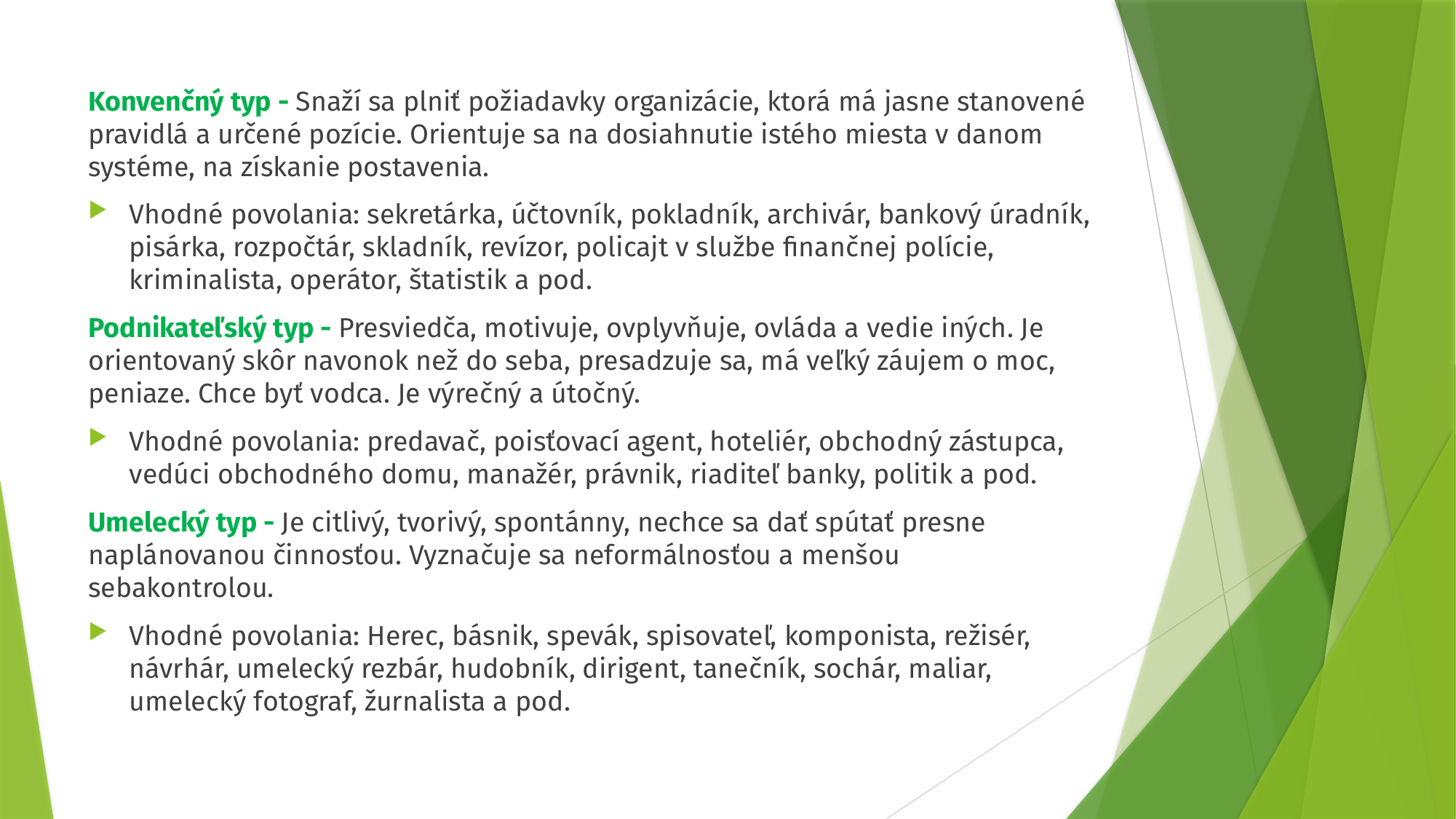

Konvenčný typ - Snaží sa plniť požiadavky organizácie, ktorá má jasne stanovené pravidlá a určené pozície. Orientuje sa na dosiahnutie istého miesta v danom systéme, na získanie postavenia.
Vhodné povolania: sekretárka, účtovník, pokladník, archivár, bankový úradník, pisárka, rozpočtár, skladník, revízor, policajt v službe finančnej polície, kriminalista, operátor, štatistik a pod.
Podnikateľský typ - Presviedča, motivuje, ovplyvňuje, ovláda a vedie iných. Je orientovaný skôr navonok než do seba, presadzuje sa, má veľký záujem o moc, peniaze. Chce byť vodca. Je výrečný a útočný.
Vhodné povolania: predavač, poisťovací agent, hoteliér, obchodný zástupca, vedúci obchodného domu, manažér, právnik, riaditeľ banky, politik a pod.
Umelecký typ - Je citlivý, tvorivý, spontánny, nechce sa dať spútať presne naplánovanou činnosťou. Vyznačuje sa neformálnosťou a menšou sebakontrolou.
Vhodné povolania: Herec, básnik, spevák, spisovateľ, komponista, režisér, návrhár, umelecký rezbár, hudobník, dirigent, tanečník, sochár, maliar, umelecký fotograf, žurnalista a pod.